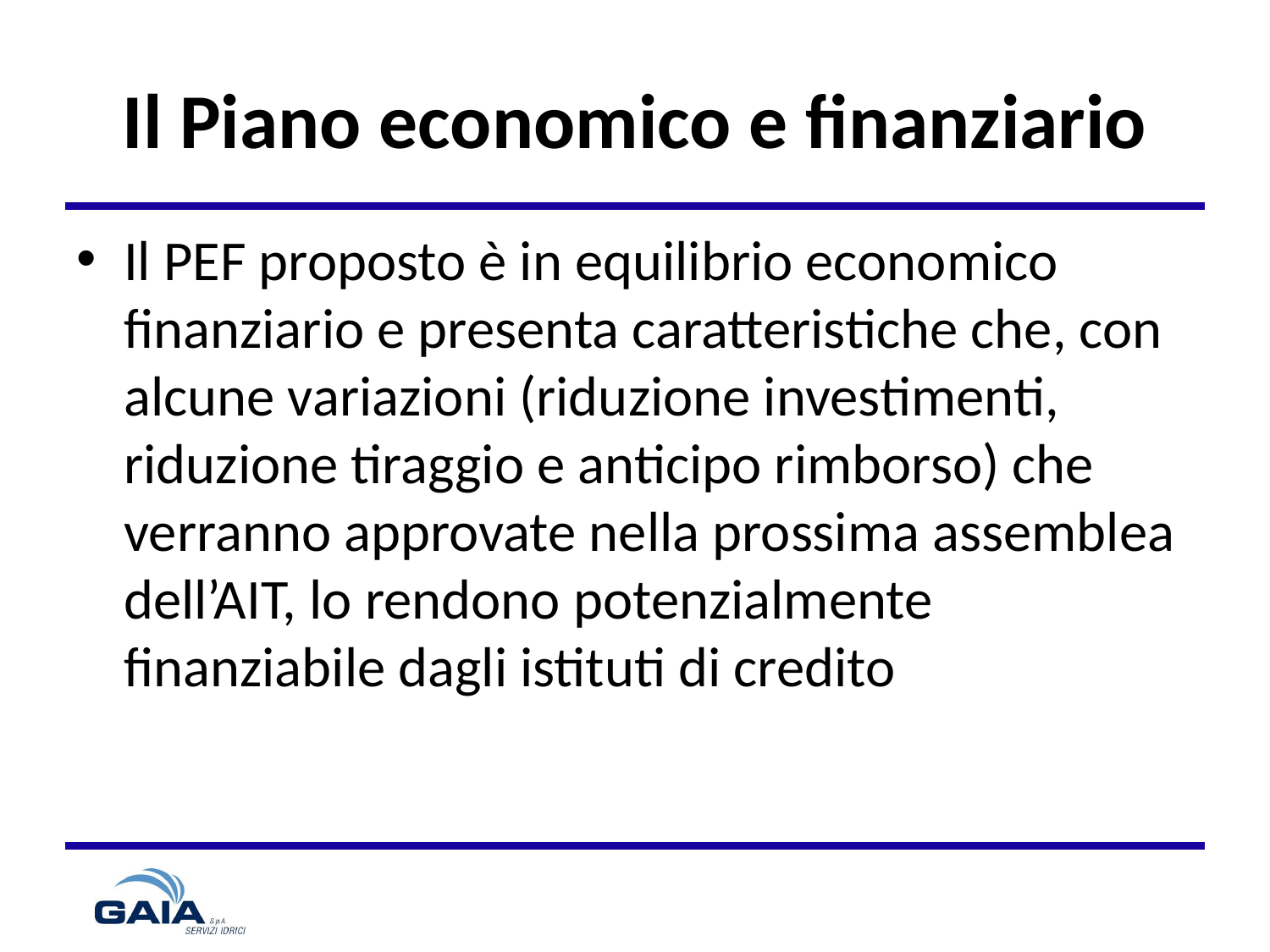

# Il Piano economico e finanziario
Il PEF proposto è in equilibrio economico finanziario e presenta caratteristiche che, con alcune variazioni (riduzione investimenti, riduzione tiraggio e anticipo rimborso) che verranno approvate nella prossima assemblea dell’AIT, lo rendono potenzialmente finanziabile dagli istituti di credito